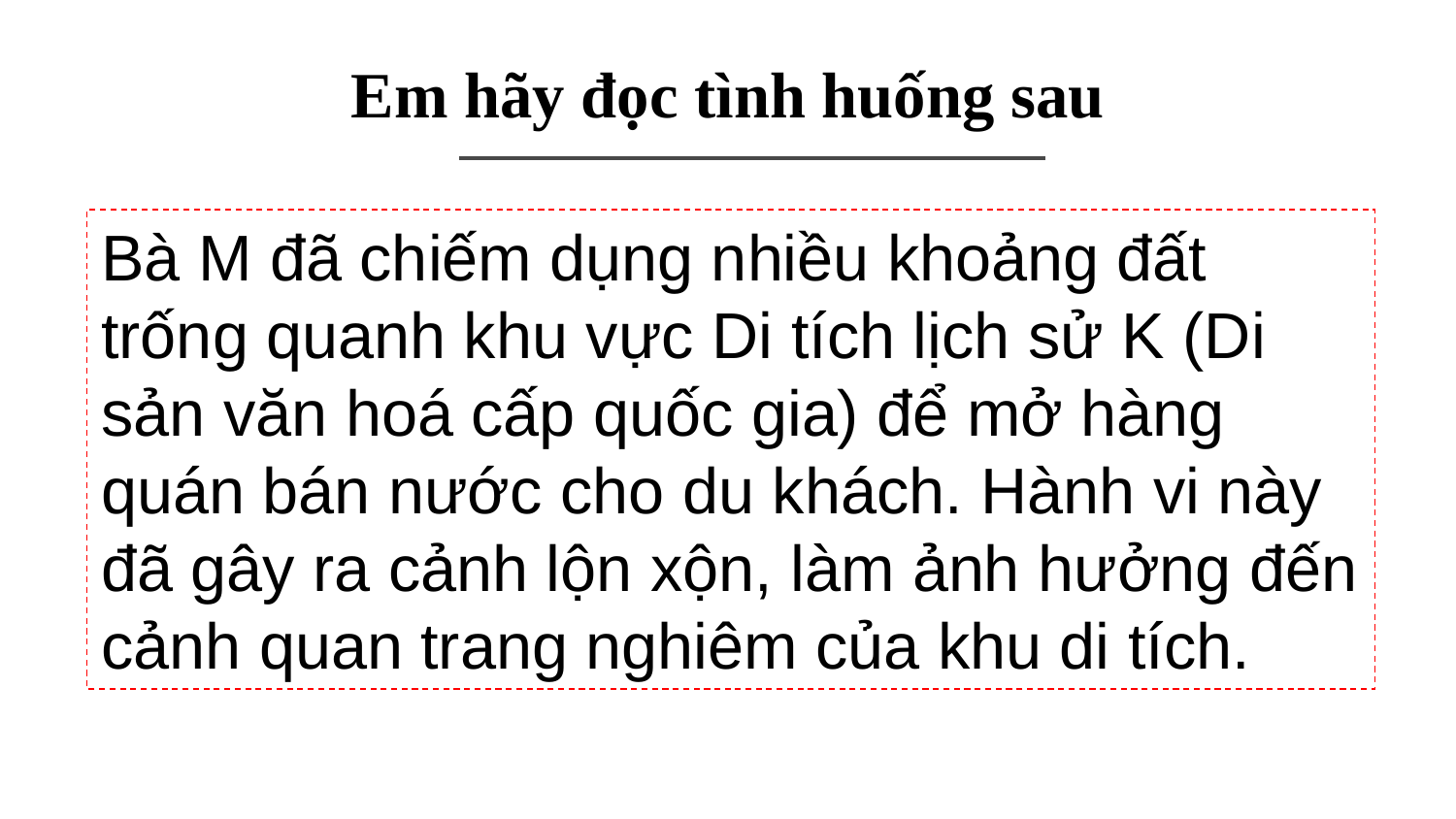

# Em hãy đọc tình huống sau
Bà M đã chiếm dụng nhiều khoảng đất trống quanh khu vực Di tích lịch sử K (Di sản văn hoá cấp quốc gia) để mở hàng quán bán nước cho du khách. Hành vi này đã gây ra cảnh lộn xộn, làm ảnh hưởng đến cảnh quan trang nghiêm của khu di tích.